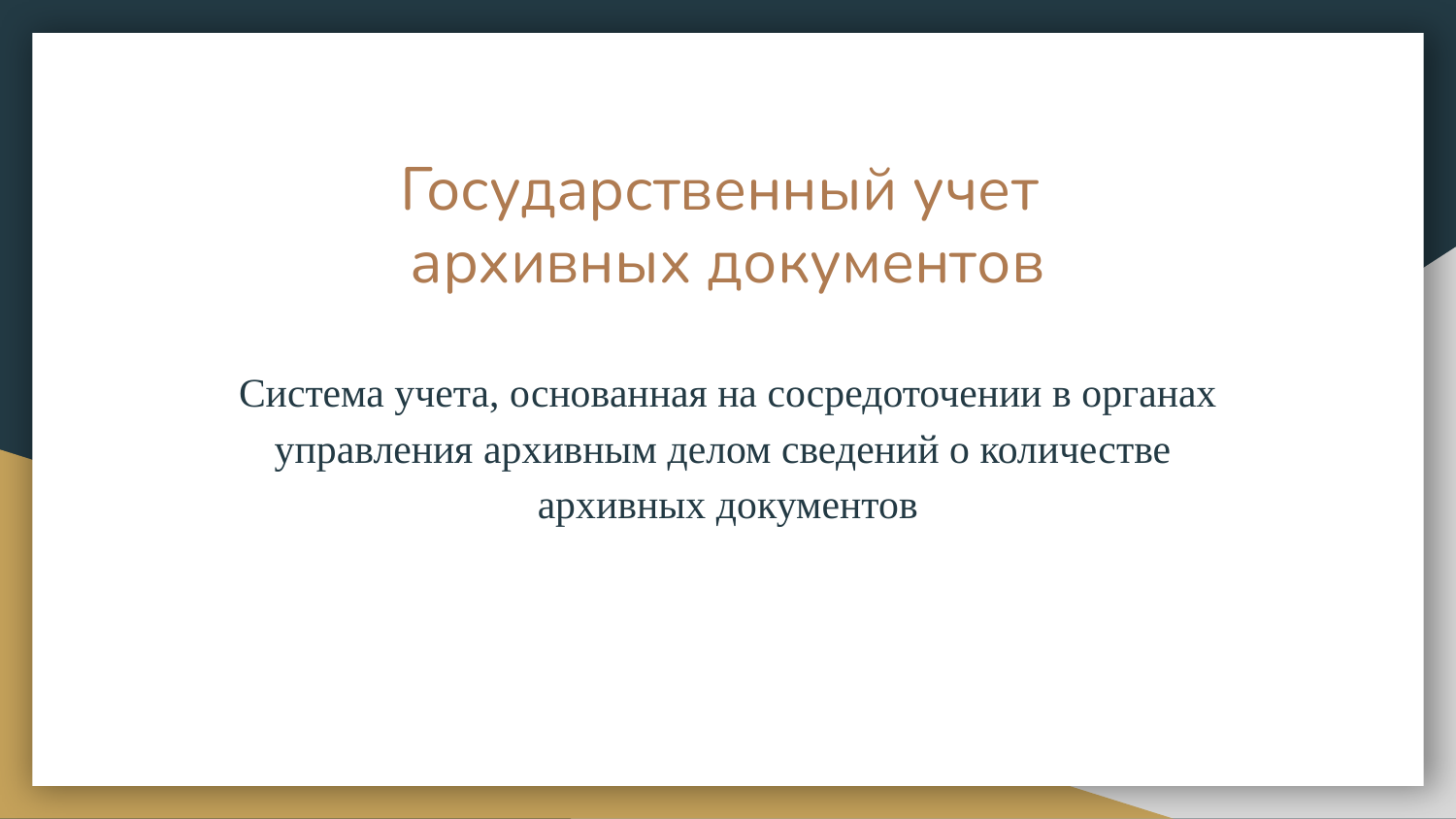

# Государственный учет
архивных документов
Система учета, основанная на сосредоточении в органах управления архивным делом сведений о количестве
архивных документов